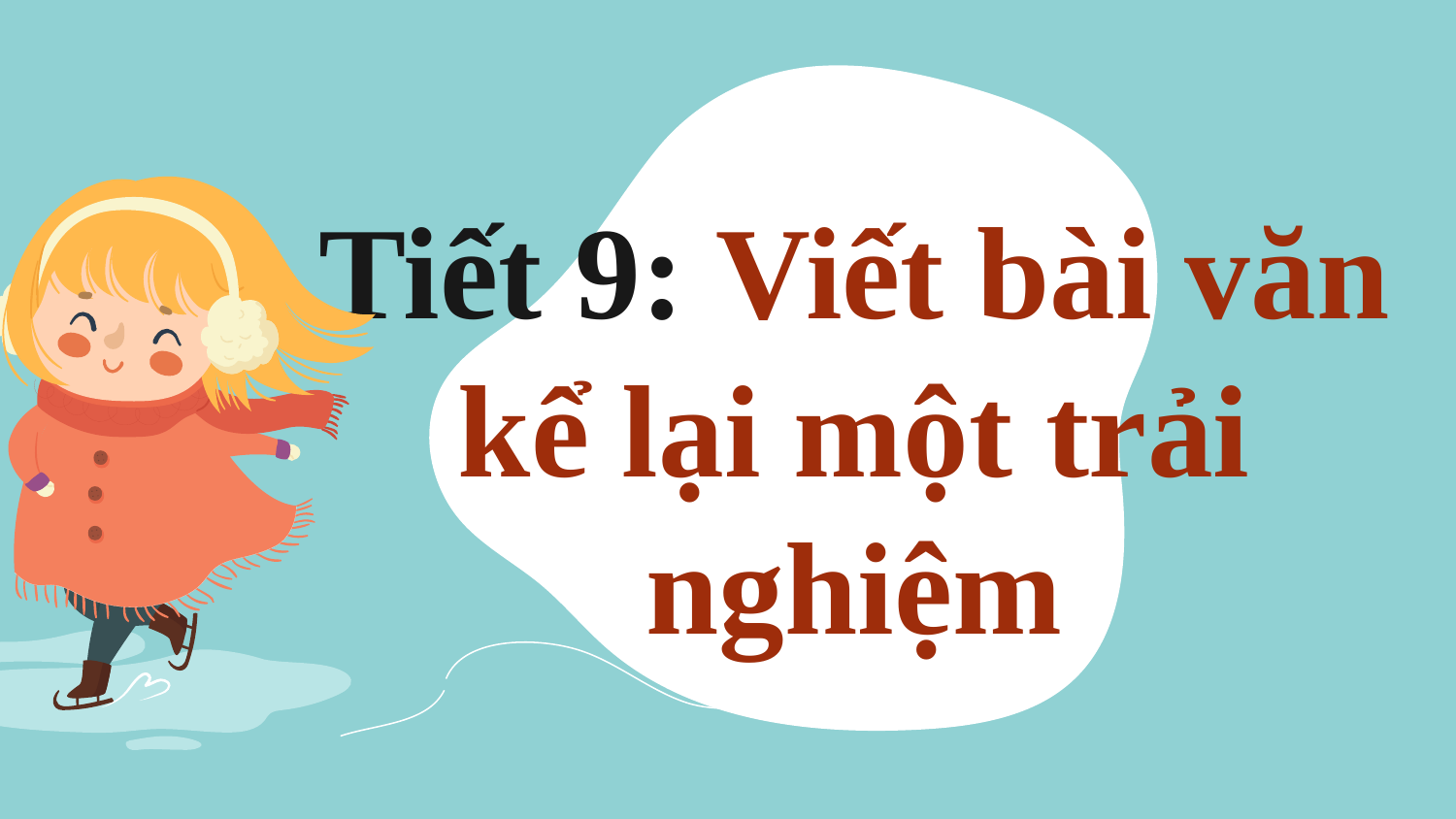

# Tiết 9: Viết bài văn kể lại một trải nghiệm